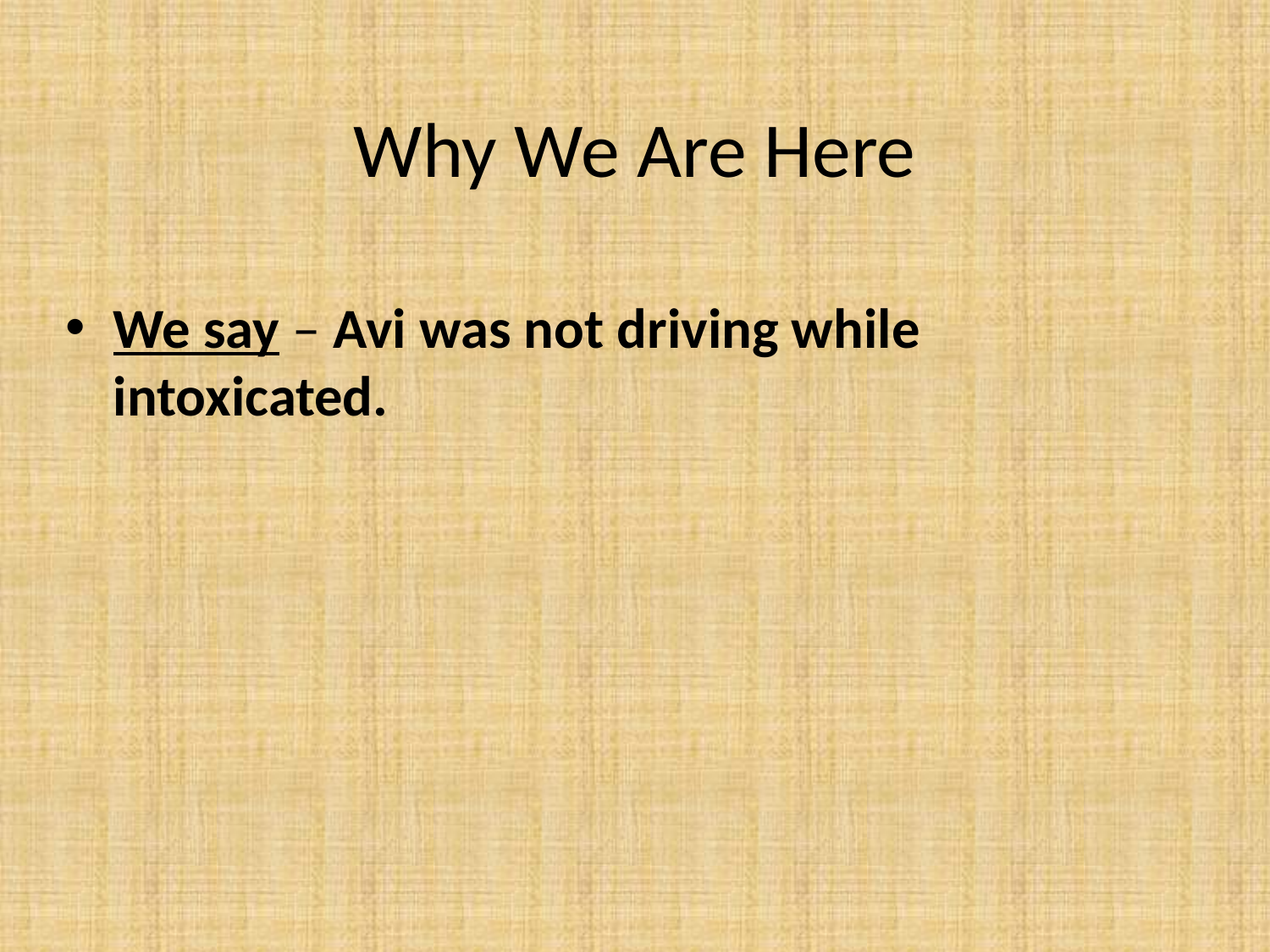

# Why We Are Here
We say – Avi was not driving while intoxicated.